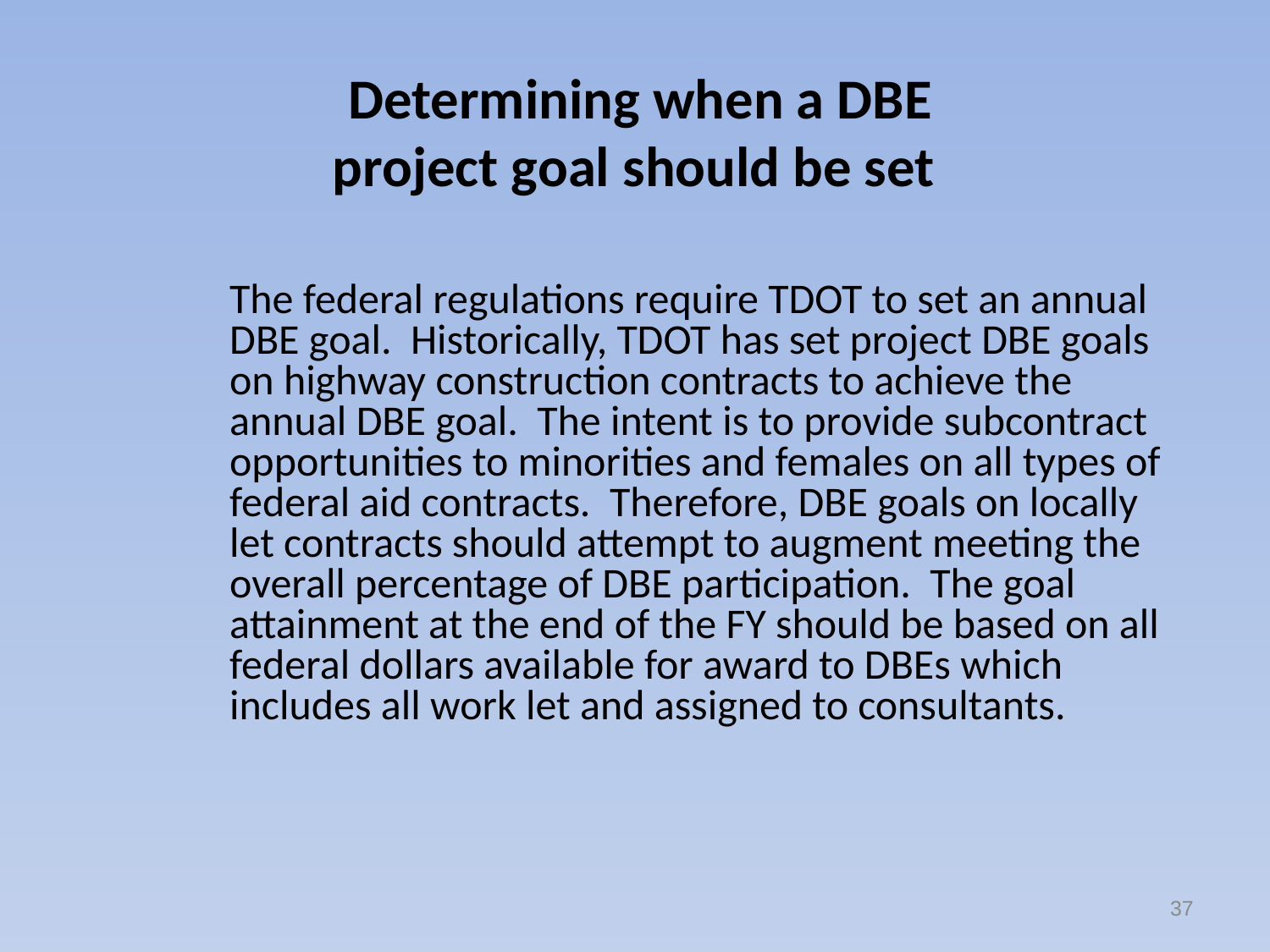

# Determining when a DBE project goal should be set
The federal regulations require TDOT to set an annual DBE goal.  Historically, TDOT has set project DBE goals on highway construction contracts to achieve the annual DBE goal.  The intent is to provide subcontract opportunities to minorities and females on all types of federal aid contracts.  Therefore, DBE goals on locally let contracts should attempt to augment meeting the overall percentage of DBE participation.  The goal attainment at the end of the FY should be based on all federal dollars available for award to DBEs which includes all work let and assigned to consultants.
37